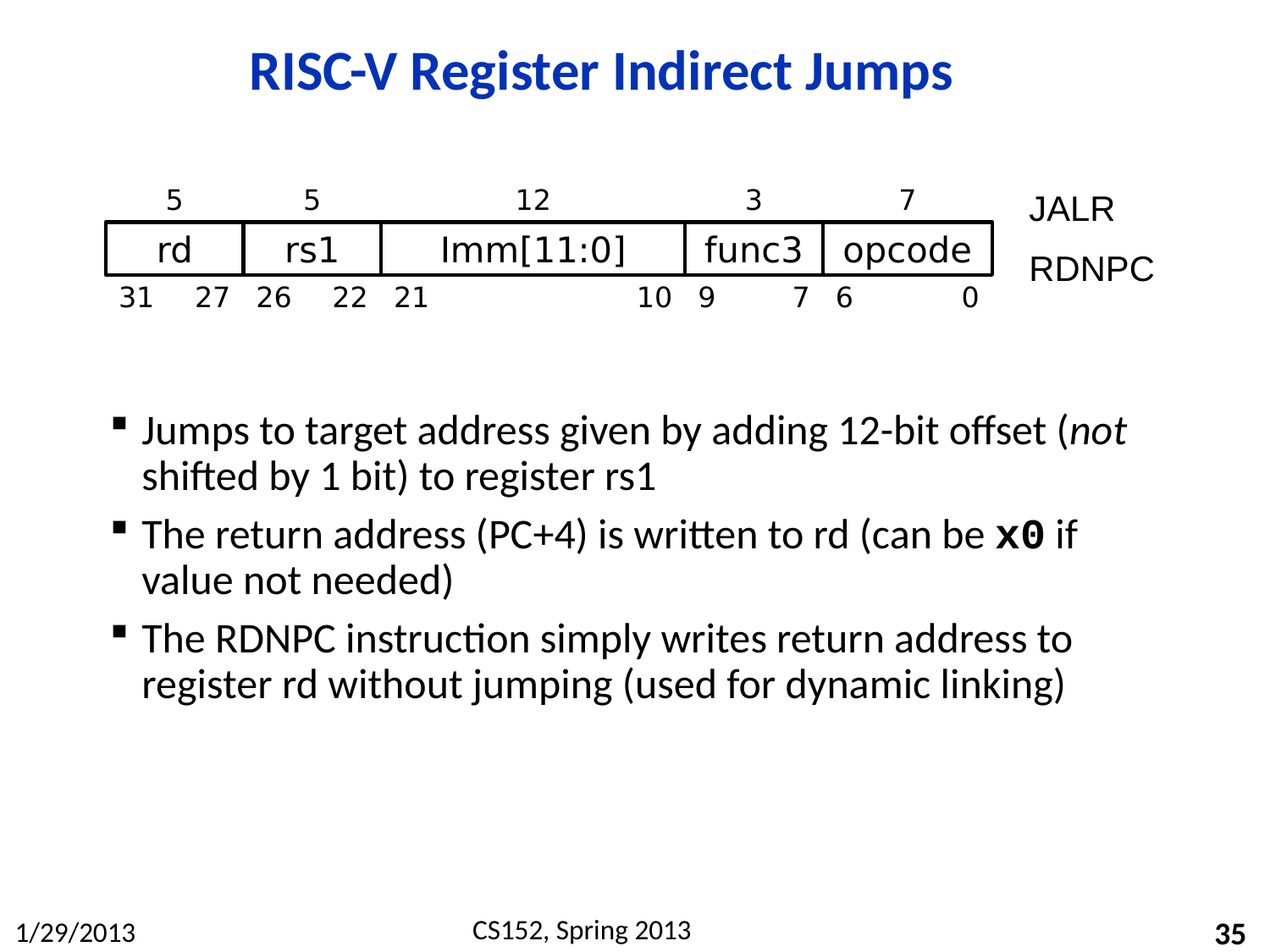

# RISC-V Register Indirect Jumps

5
rd
31
27
5
rs1
26
22
12
Imm[11:0]
21
10
3
func3
9
7
7
opcode
6
0
JALR
RDNPC
Jumps to target address given by adding 12-bit offset (not shifted by 1 bit) to register rs1
The return address (PC+4) is written to rd (can be x0 if value not needed)
The RDNPC instruction simply writes return address to register rd without jumping (used for dynamic linking)

35